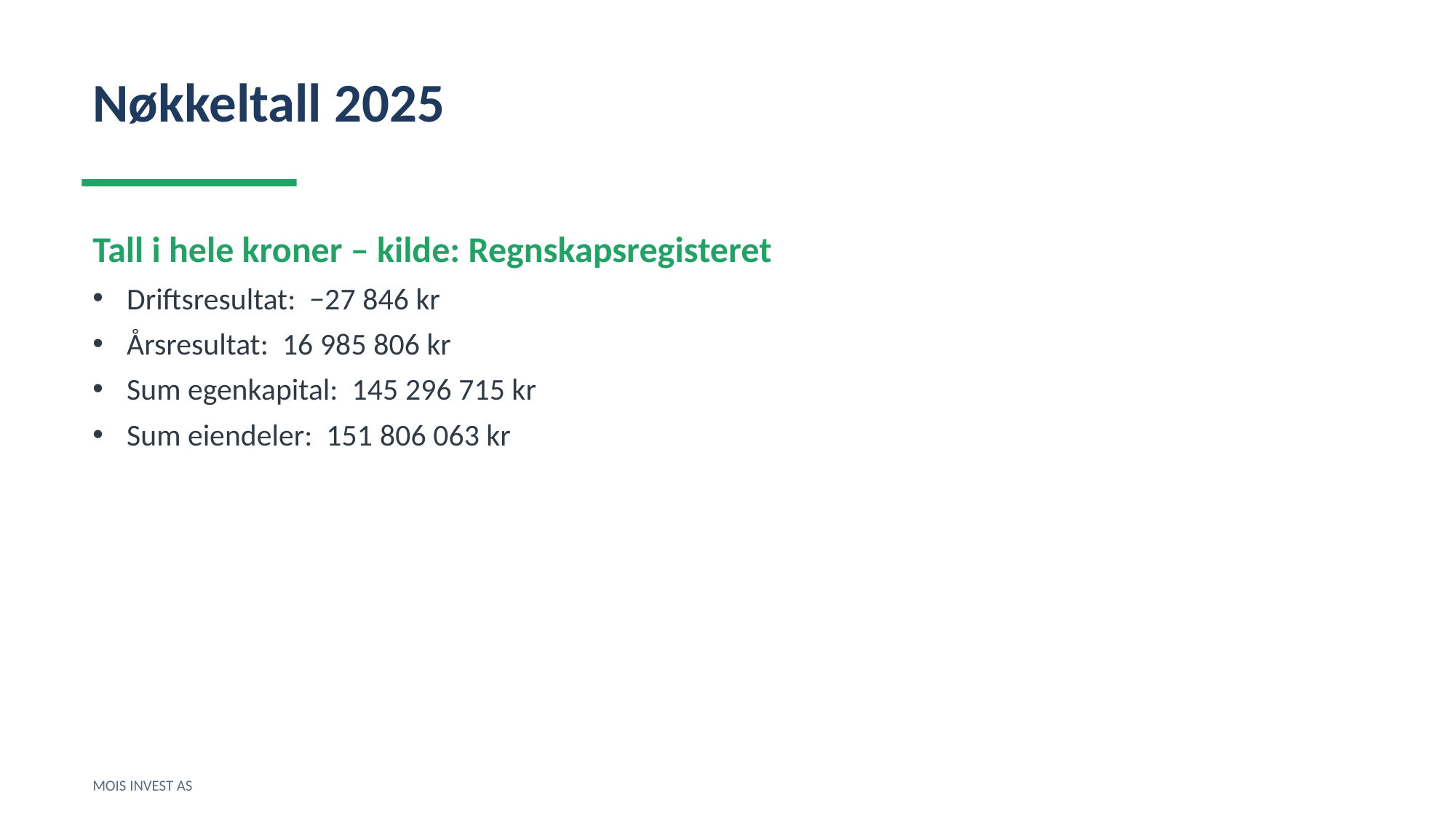

Nøkkeltall 2025

Tall i hele kroner – kilde: Regnskapsregisteret
Driftsresultat:  −27 846 kr
Årsresultat:  16 985 806 kr
Sum egenkapital:  145 296 715 kr
Sum eiendeler:  151 806 063 kr
MOIS INVEST AS